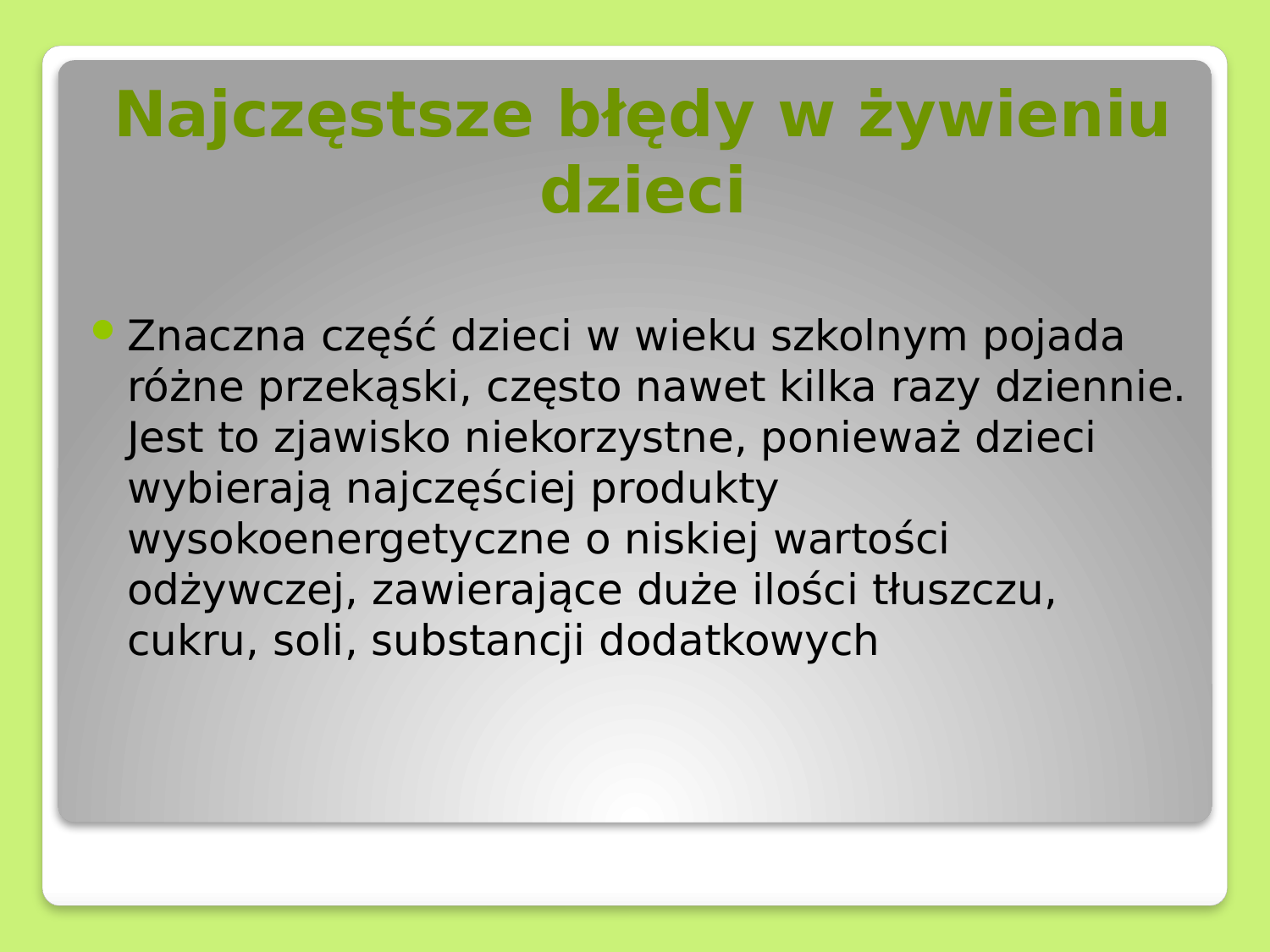

# Najczęstsze błędy w żywieniu dzieci
Znaczna część dzieci w wieku szkolnym pojada różne przekąski, często nawet kilka razy dziennie. Jest to zjawisko niekorzystne, ponieważ dzieci wybierają najczęściej produkty wysokoenergetyczne o niskiej wartości odżywczej, zawierające duże ilości tłuszczu, cukru, soli, substancji dodatkowych